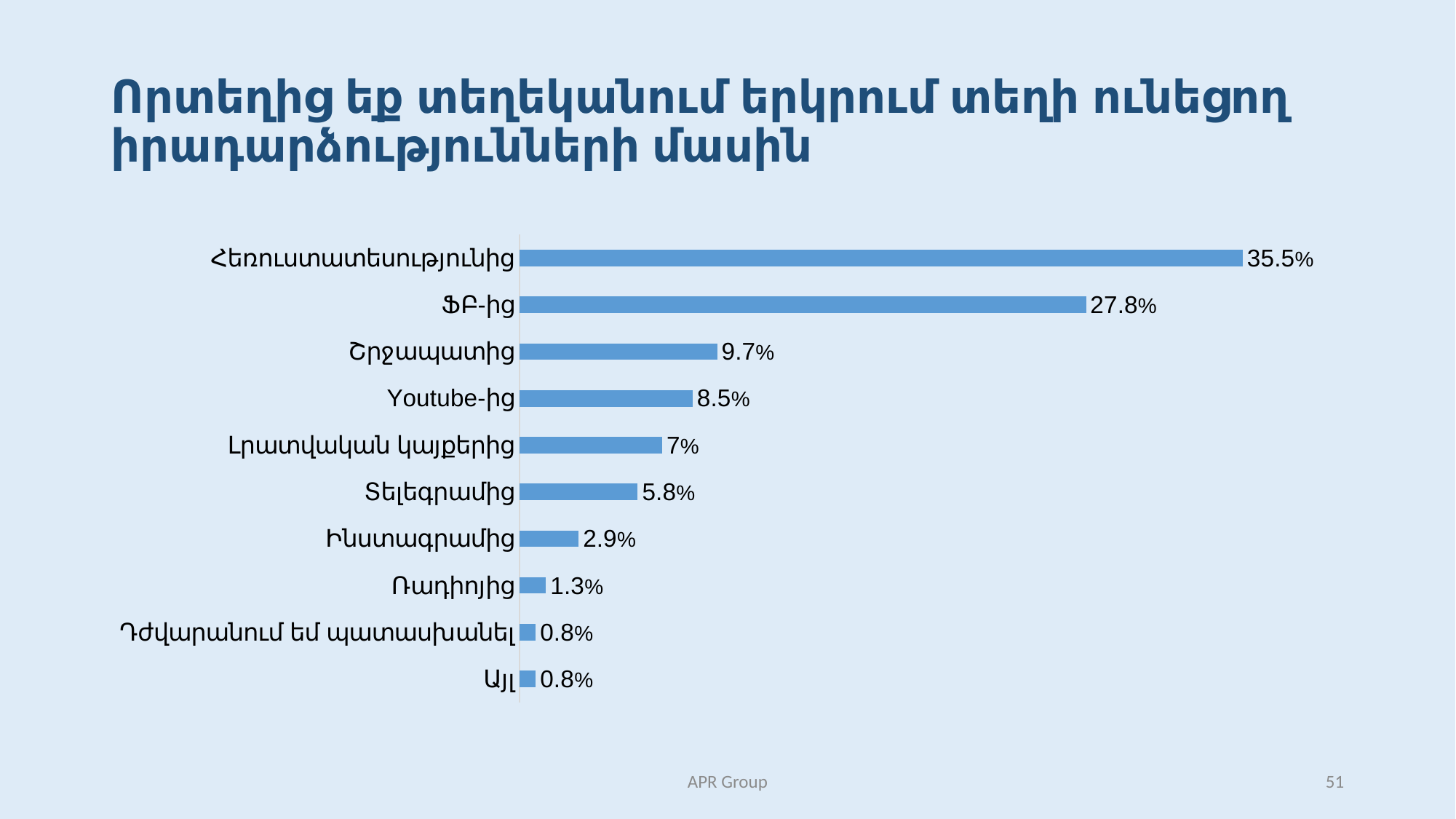

# Որտեղից եք տեղեկանում երկրում տեղի ունեցող իրադարձությունների մասին

### Chart

| Category |  |
|---|---|
| Այլ | 0.8 |
| Դժվարանում եմ պատասխանել | 0.8 |
| Ռադիոյից | 1.3 |
| Ինստագրամից | 2.9 |
| Տելեգրամից | 5.8 |
| Լրատվական կայքերից | 7.0 |
| Youtube-ից | 8.5 |
| Շրջապատից | 9.7 |
| ՖԲ-ից | 27.8 |
| Հեռուստատեսությունից | 35.5 |
APR Group
51